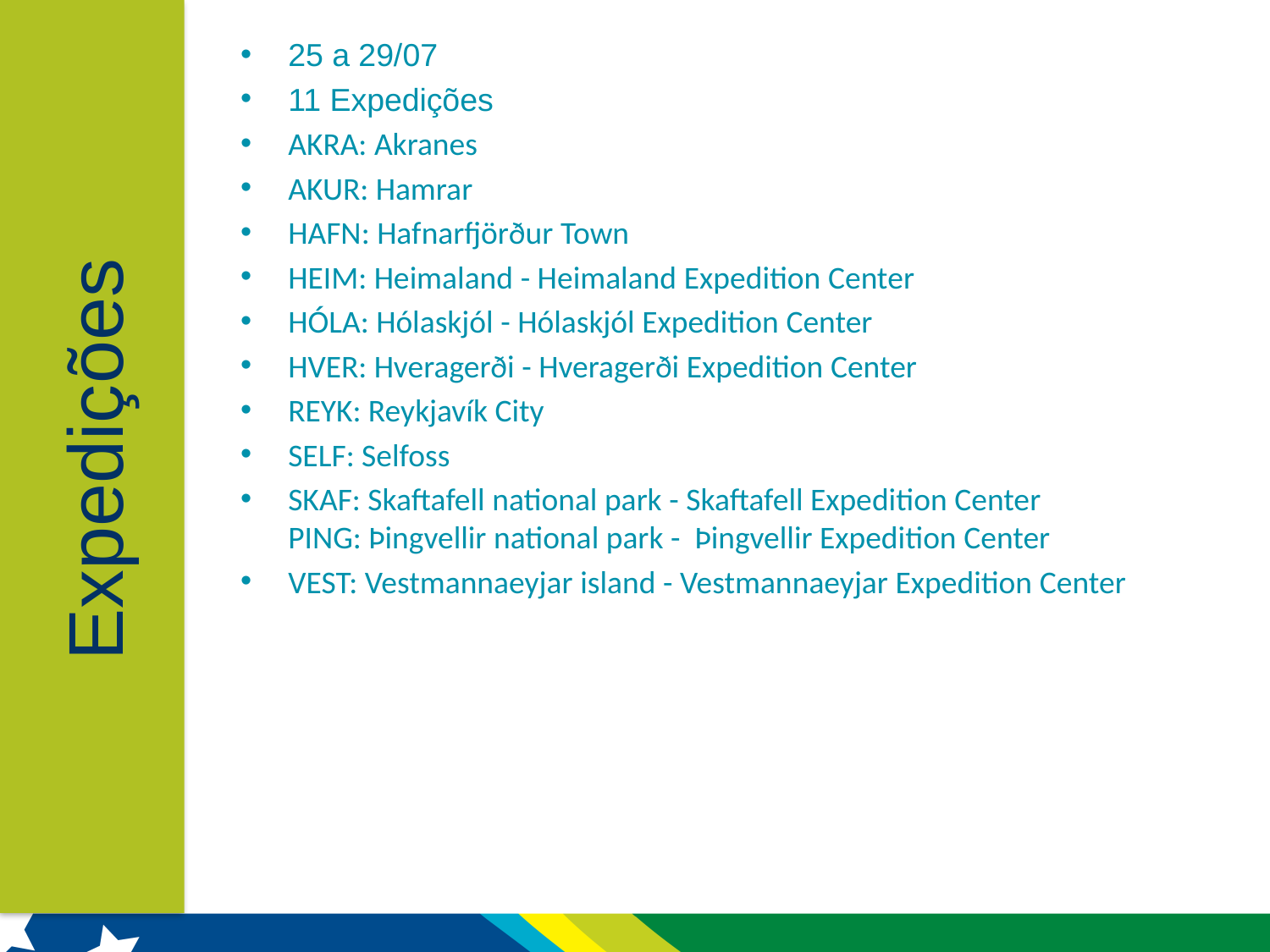

25 a 29/07
11 Expedições
AKRA: Akranes
AKUR: Hamrar
HAFN: Hafnarfjörður Town
HEIM: Heimaland - Heimaland Expedition Center
HÓLA: Hólaskjól - Hólaskjól Expedition Center
HVER: Hveragerði - Hveragerði Expedition Center
REYK: Reykjavík City
SELF: Selfoss
SKAF: Skaftafell national park - Skaftafell Expedition Center
PING: Þingvellir national park -  Þingvellir Expedition Center
VEST: Vestmannaeyjar island - Vestmannaeyjar Expedition Center

Expedições